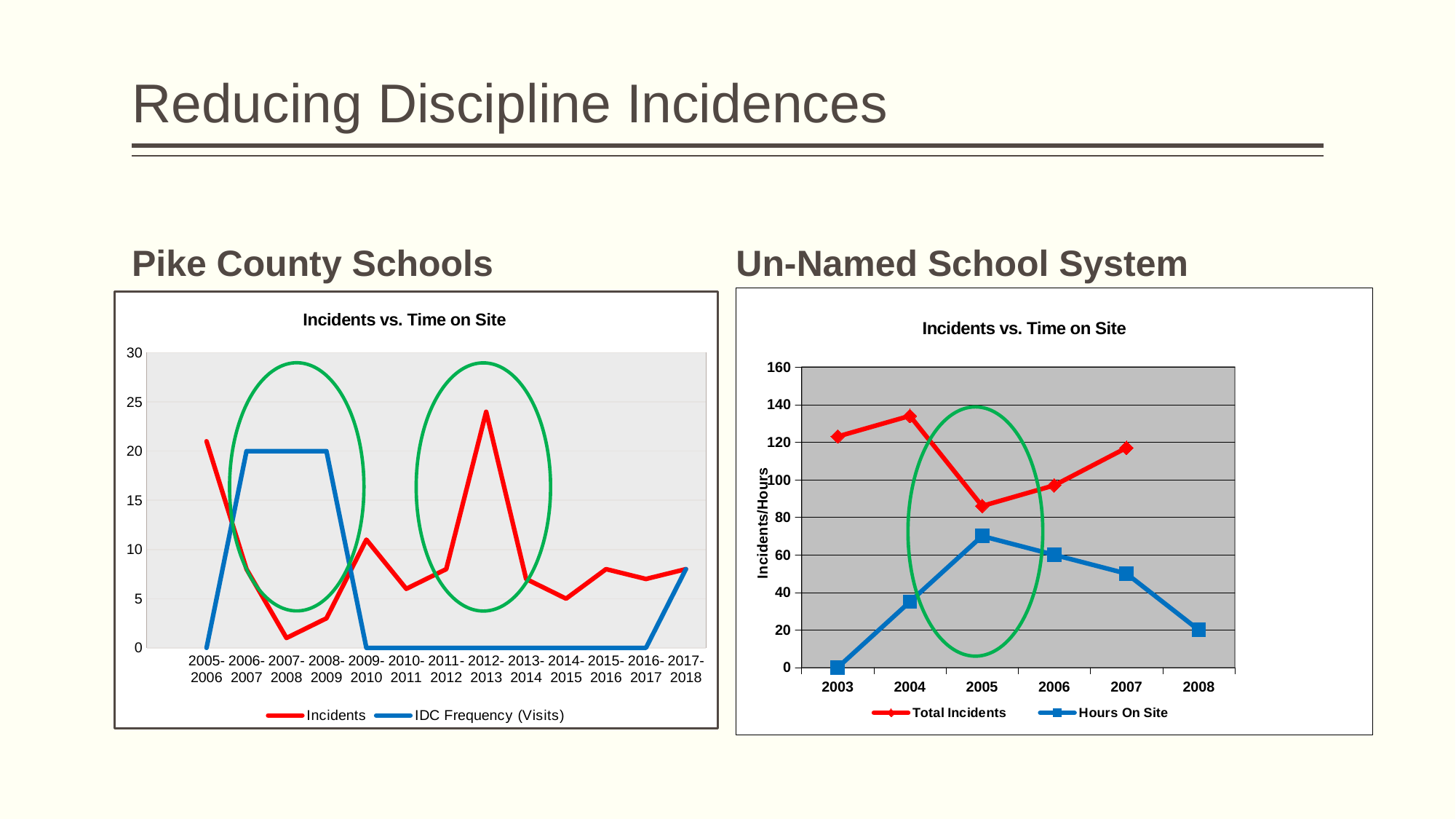

# Reducing Discipline Incidences
Pike County Schools
Un-Named School System

[unsupported chart]

### Chart: Incidents vs. Time on Site

| Category | Incidents | IDC Frequency (Visits) |
|---|---|---|
|  | None | None |
| 2005-2006 | 21.0 | 0.0 |
| 2006-2007 | 8.0 | 20.0 |
| 2007-2008 | 1.0 | 20.0 |
| 2008-2009 | 3.0 | 20.0 |
| 2009-2010 | 11.0 | 0.0 |
| 2010-2011 | 6.0 | 0.0 |
| 2011-2012 | 8.0 | 0.0 |
| 2012-2013 | 24.0 | 0.0 |
| 2013-2014 | 7.0 | 0.0 |
| 2014-2015 | 5.0 | 0.0 |
| 2015-2016 | 8.0 | 0.0 |
| 2016-2017 | 7.0 | 0.0 |
| 2017-2018 | 8.0 | 8.0 |